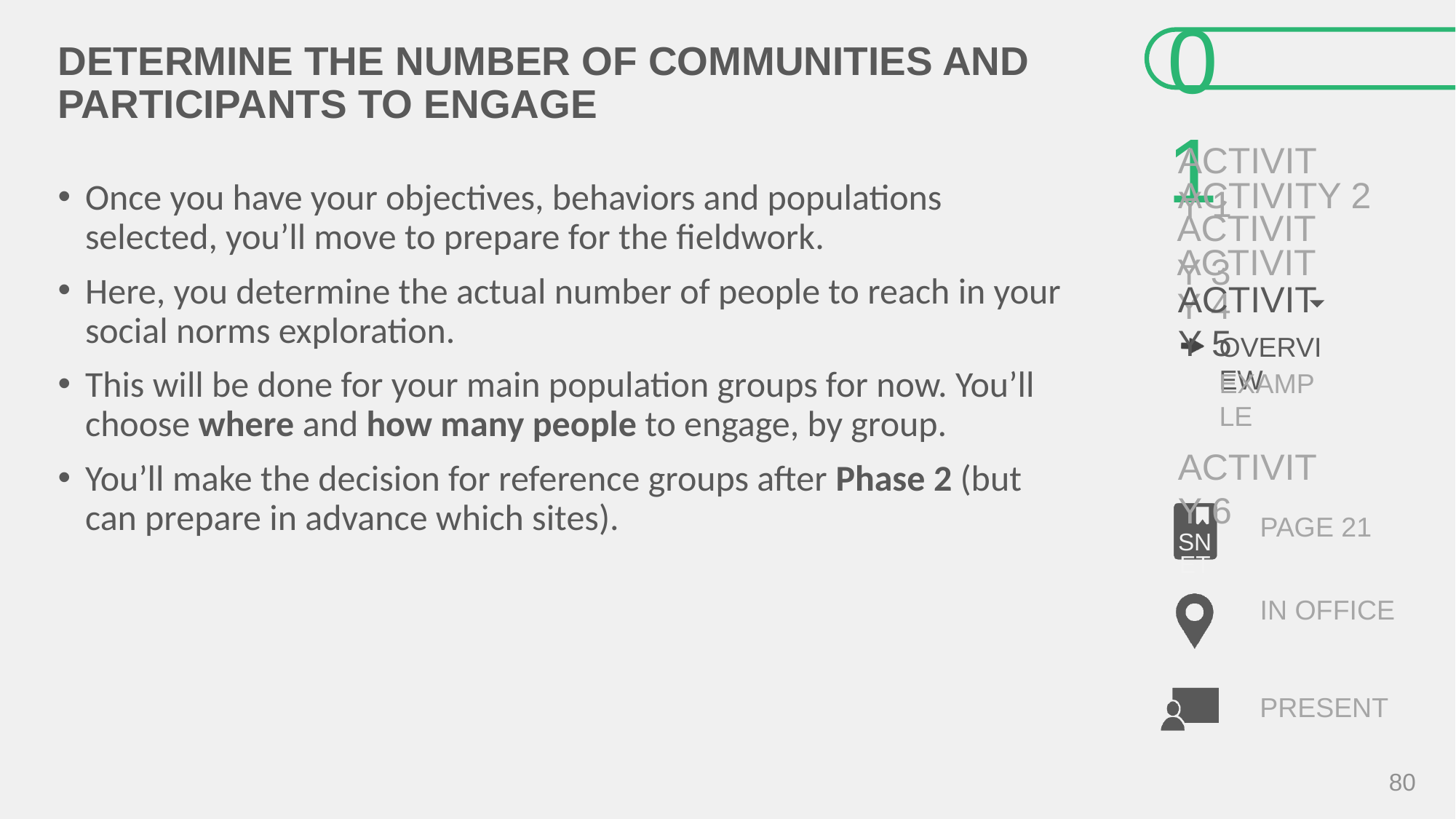

# DETERMINE THE NUMBER OF COMMUNITIES AND PARTICIPANTS TO ENGAGE

Once you have your objectives, behaviors and populations selected, you’ll move to prepare for the fieldwork.
Here, you determine the actual number of people to reach in your social norms exploration.
This will be done for your main population groups for now. You’ll choose where and how many people to engage, by group.
You’ll make the decision for reference groups after Phase 2 (but can prepare in advance which sites).
PAGE 21
IN OFFICE
80